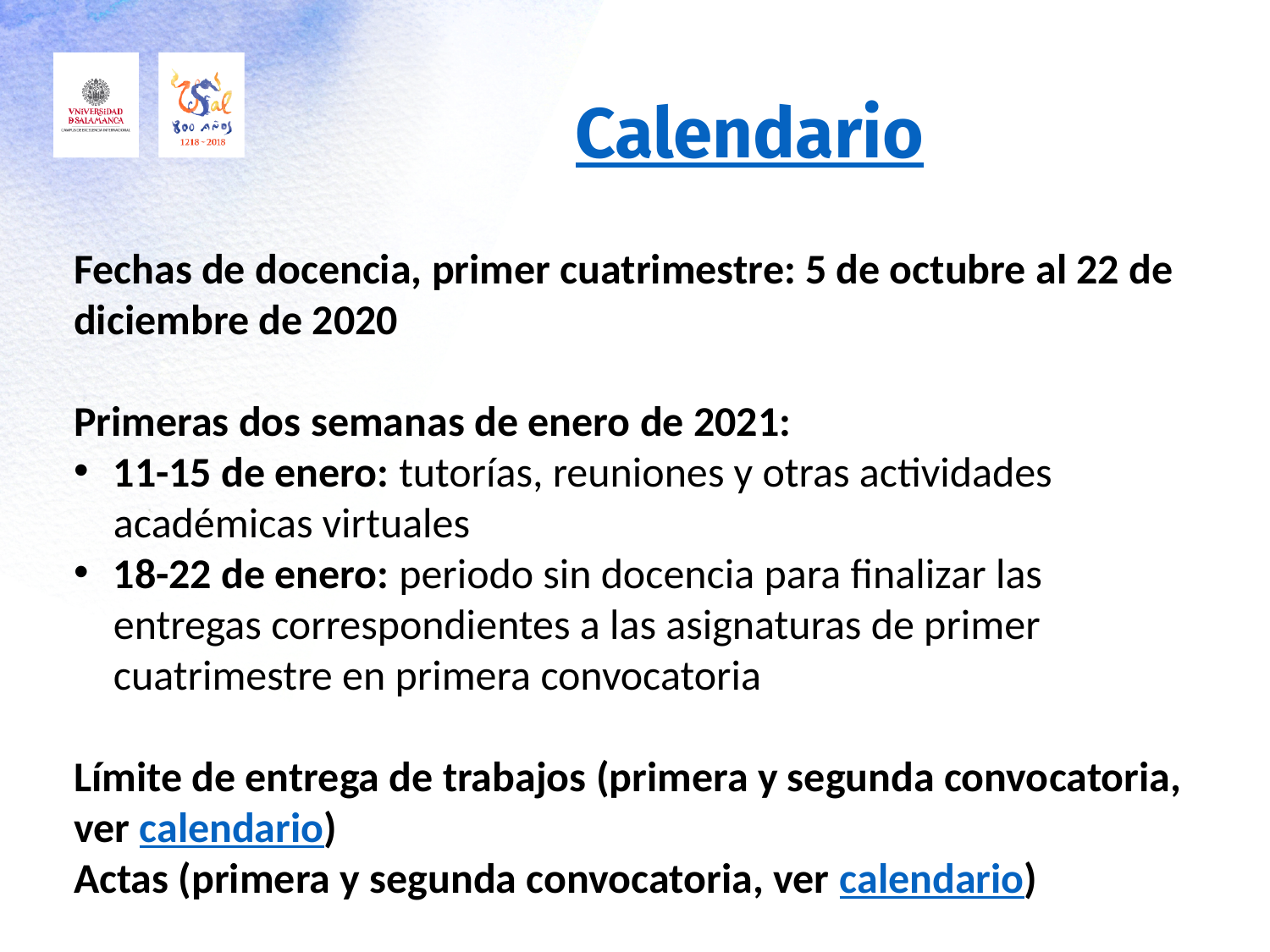

# Calendario
Fechas de docencia, primer cuatrimestre: 5 de octubre al 22 de diciembre de 2020

Primeras dos semanas de enero de 2021:
11-15 de enero: tutorías, reuniones y otras actividades académicas virtuales
18-22 de enero: periodo sin docencia para finalizar las entregas correspondientes a las asignaturas de primer cuatrimestre en primera convocatoria

Límite de entrega de trabajos (primera y segunda convocatoria, ver calendario)
Actas (primera y segunda convocatoria, ver calendario)